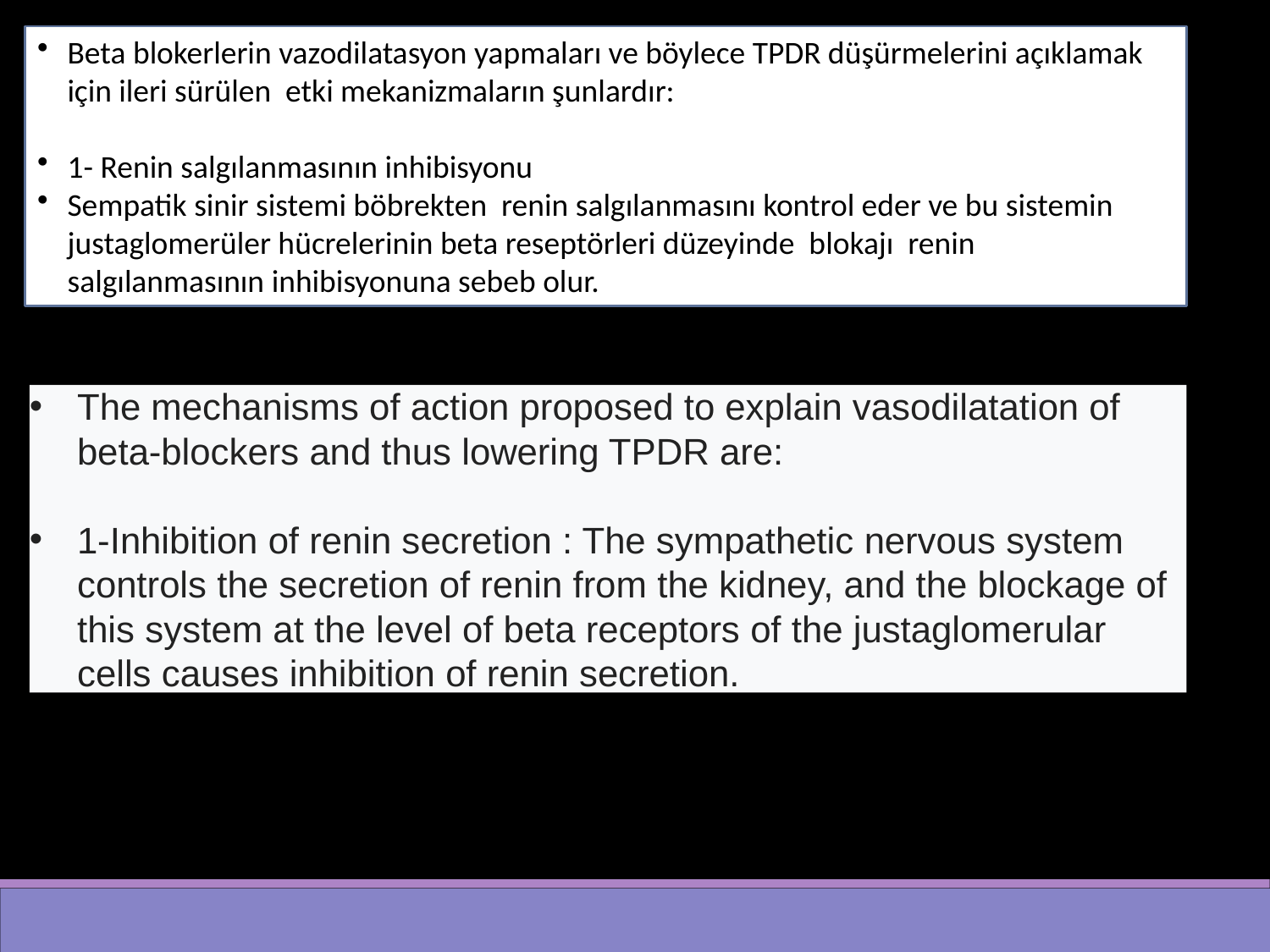

Beta blokerlerin vazodilatasyon yapmaları ve böylece TPDR düşürmelerini açıklamak  için ileri sürülen  etki mekanizmaların şunlardır:

1- Renin salgılanmasının inhibisyonu
Sempatik sinir sistemi böbrekten  renin salgılanmasını kontrol eder ve bu sistemin  justaglomerüler hücrelerinin beta reseptörleri düzeyinde  blokajı  renin salgılanmasının inhibisyonuna sebeb olur.
The mechanisms of action proposed to explain vasodilatation of beta-blockers and thus lowering TPDR are:

1-Inhibition of renin secretion : The sympathetic nervous system controls the secretion of renin from the kidney, and the blockage of this system at the level of beta receptors of the justaglomerular cells causes inhibition of renin secretion.